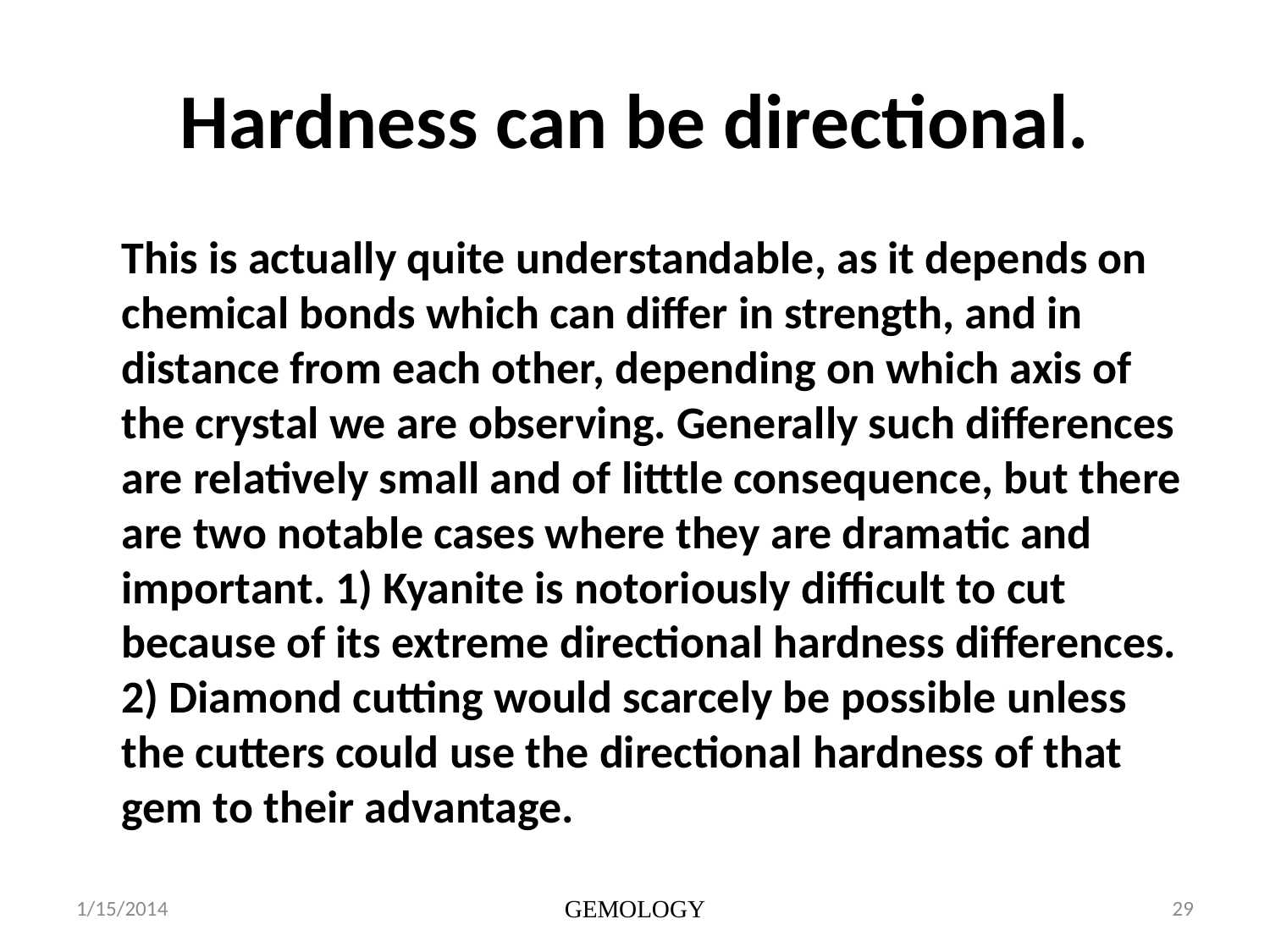

# Hardness can be directional.
	This is actually quite understandable, as it depends on chemical bonds which can differ in strength, and in distance from each other, depending on which axis of the crystal we are observing. Generally such differences are relatively small and of litttle consequence, but there are two notable cases where they are dramatic and important. 1) Kyanite is notoriously difficult to cut because of its extreme directional hardness differences. 2) Diamond cutting would scarcely be possible unless the cutters could use the directional hardness of that gem to their advantage.

1/15/2014
GEMOLOGY
29